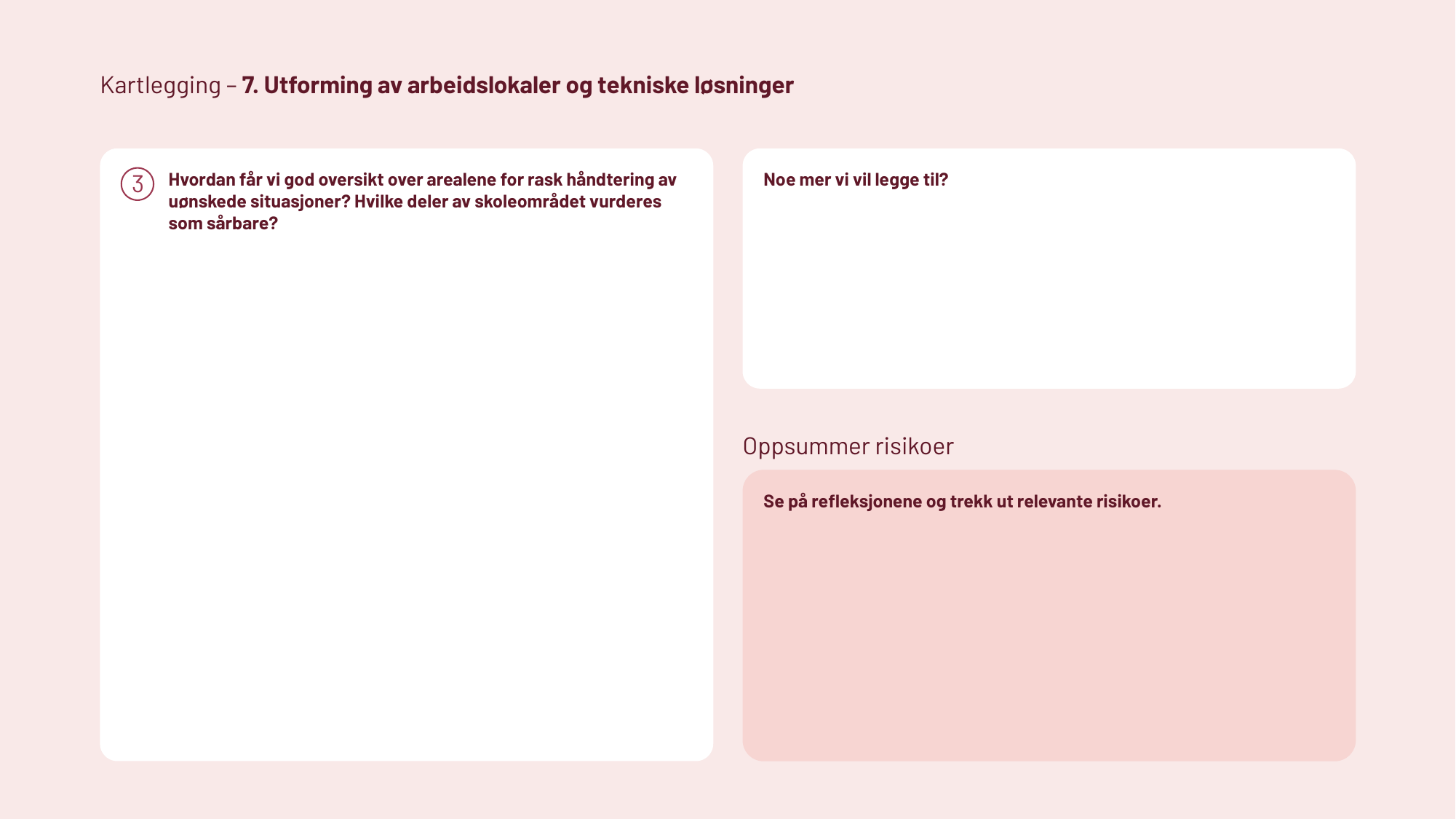

Kartlegging – 7. Utforming av arbeidslokaler og tekniske løsninger

Hvordan får vi god oversikt over arealene for rask håndtering av uønskede situasjoner? Hvilke deler av skoleområdet vurderes som sårbare?
Noe mer vi vil legge til?

Oppsummer risikoer
Se på refleksjonene og trekk ut relevante risikoer.